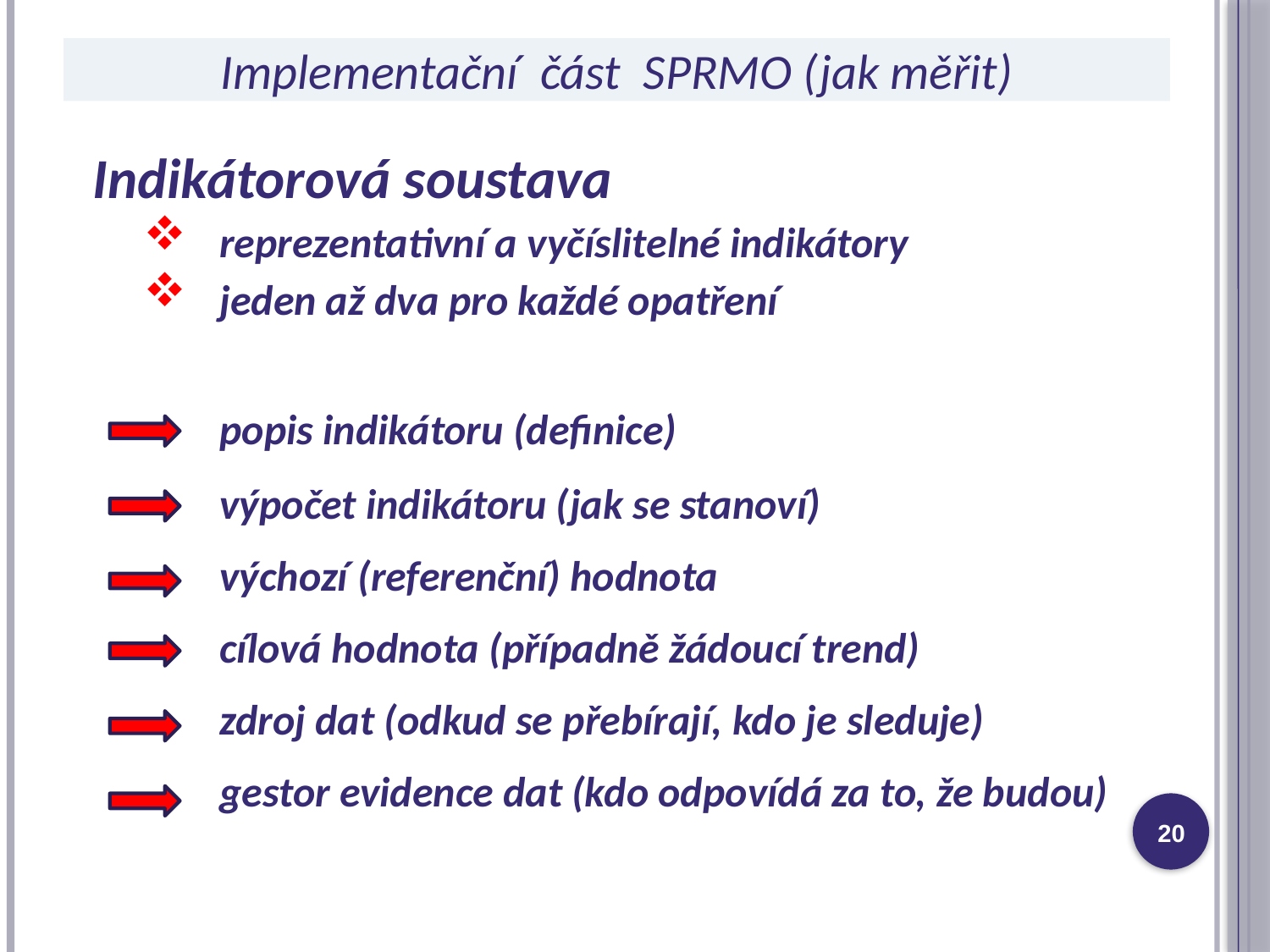

# Implementační  část  SPRMO (jak měřit)
Indikátorová soustava
   reprezentativní a vyčíslitelné indikátory
   jeden až dva pro každé opatření
	popis indikátoru (definice)
	výpočet indikátoru (jak se stanoví)
	výchozí (referenční) hodnota
	cílová hodnota (případně žádoucí trend)
	zdroj dat (odkud se přebírají, kdo je sleduje)
	gestor evidence dat (kdo odpovídá za to, že budou)

20